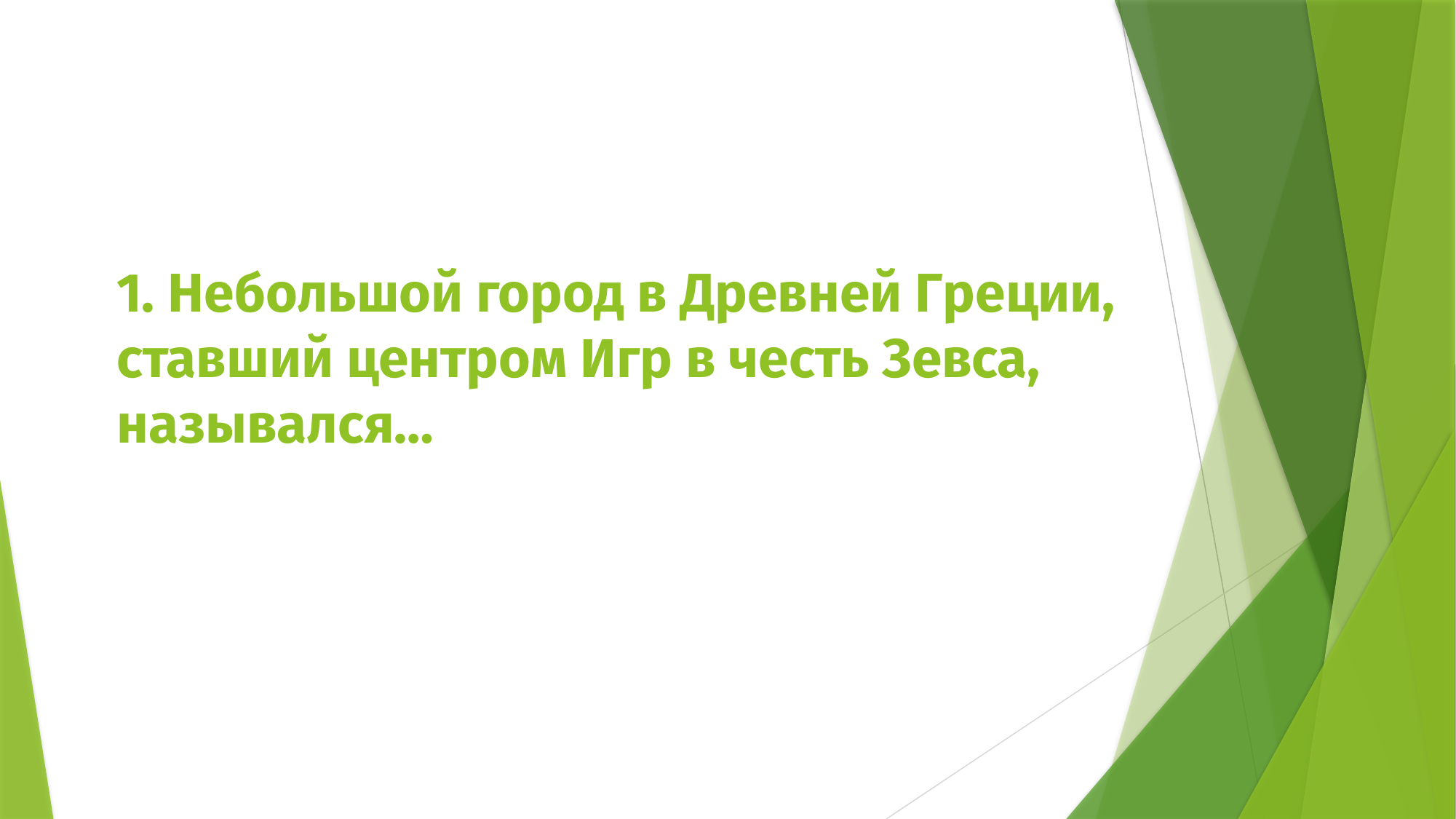

# 1. Небольшой город в Древней Греции, ставший центром Игр в честь Зевса, назывался…